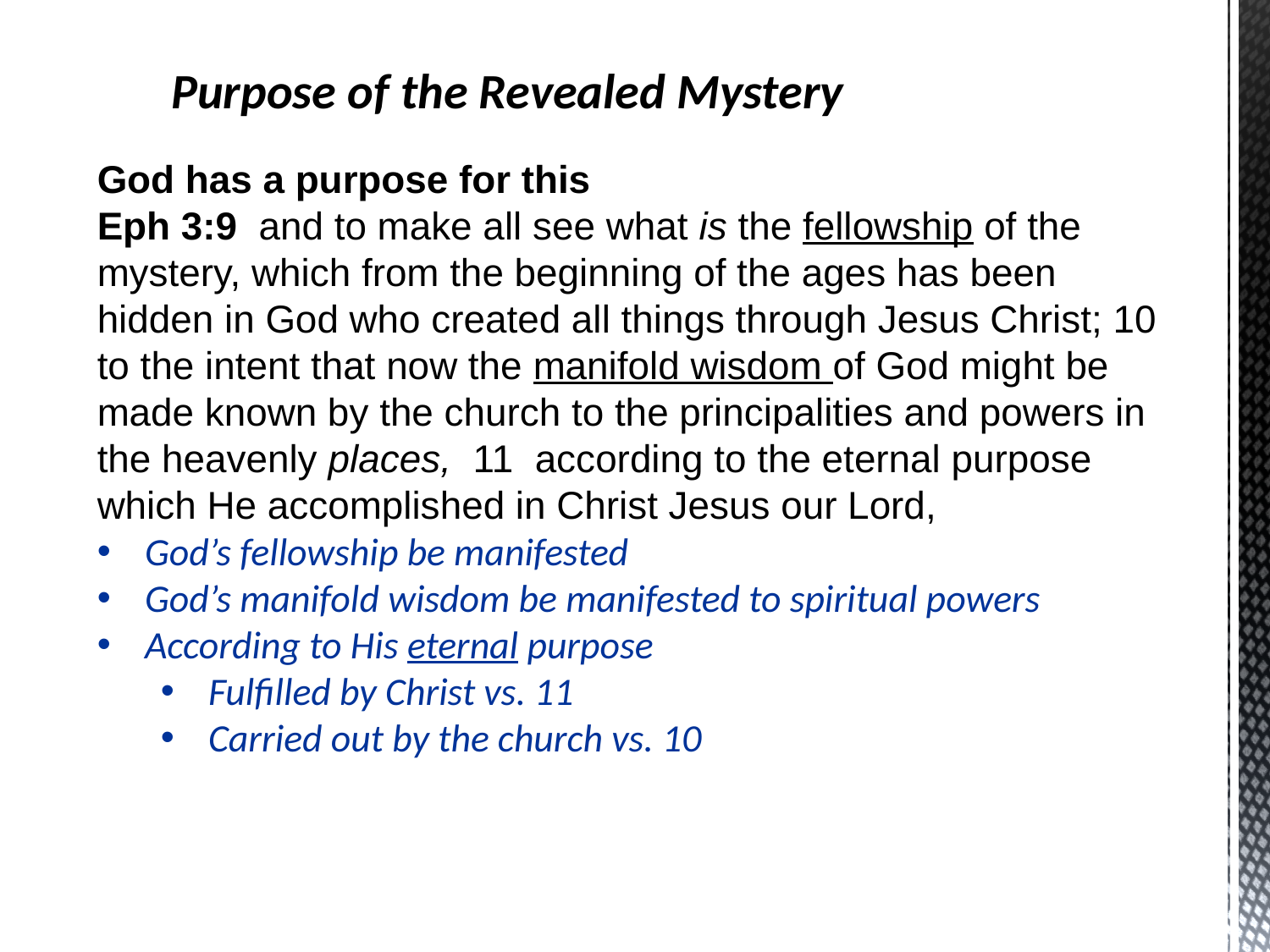

Purpose of the Revealed Mystery
God has a purpose for this
Eph 3:9  and to make all see what is the fellowship of the mystery, which from the beginning of the ages has been hidden in God who created all things through Jesus Christ; 10  to the intent that now the manifold wisdom of God might be made known by the church to the principalities and powers in the heavenly places,  11  according to the eternal purpose which He accomplished in Christ Jesus our Lord,
God’s fellowship be manifested
God’s manifold wisdom be manifested to spiritual powers
According to His eternal purpose
Fulfilled by Christ vs. 11
Carried out by the church vs. 10